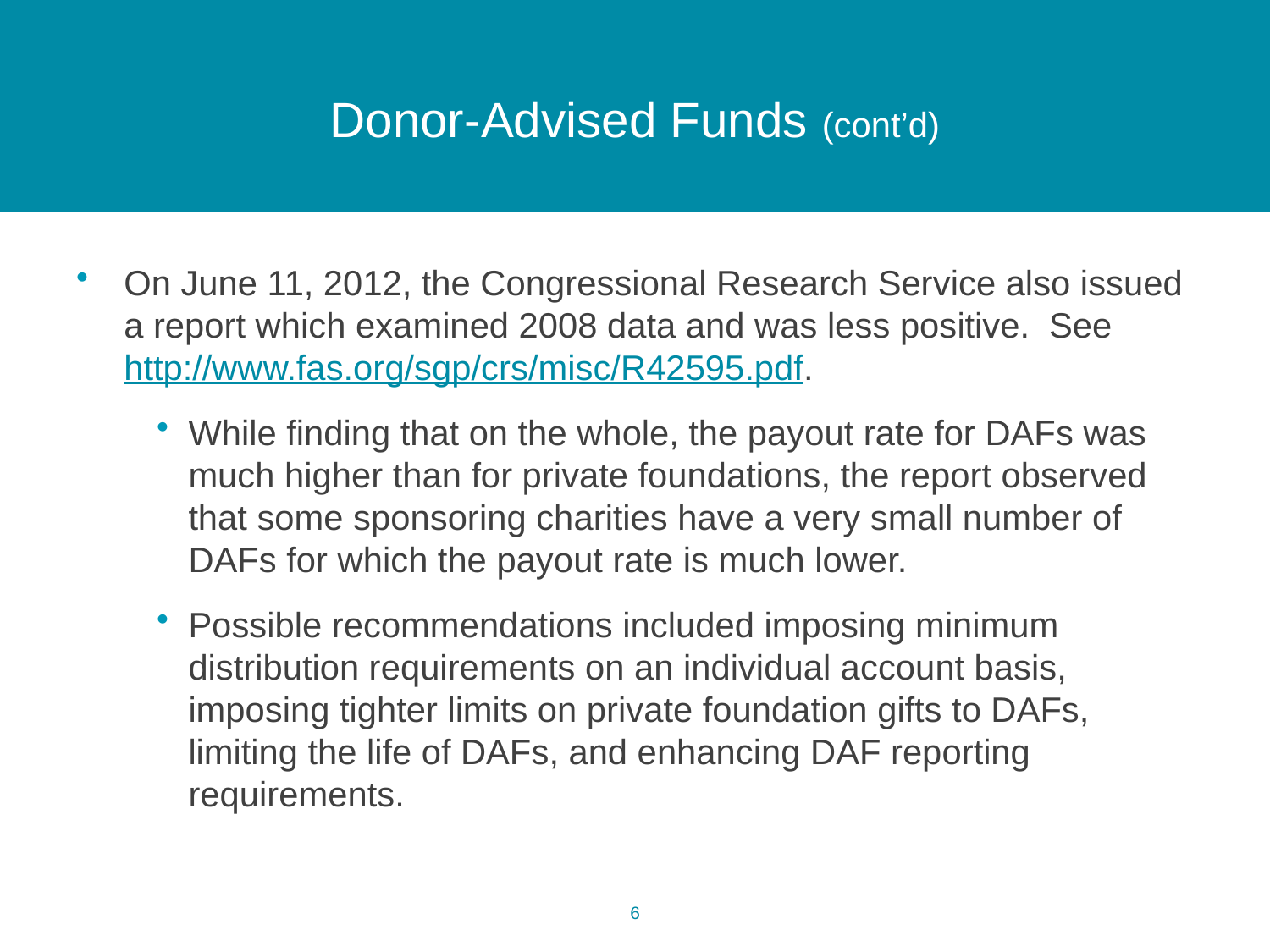

# Donor-Advised Funds (cont’d)
On June 11, 2012, the Congressional Research Service also issued a report which examined 2008 data and was less positive.  See http://www.fas.org/sgp/crs/misc/R42595.pdf.
While finding that on the whole, the payout rate for DAFs was much higher than for private foundations, the report observed that some sponsoring charities have a very small number of DAFs for which the payout rate is much lower.
Possible recommendations included imposing minimum distribution requirements on an individual account basis, imposing tighter limits on private foundation gifts to DAFs, limiting the life of DAFs, and enhancing DAF reporting requirements.

6